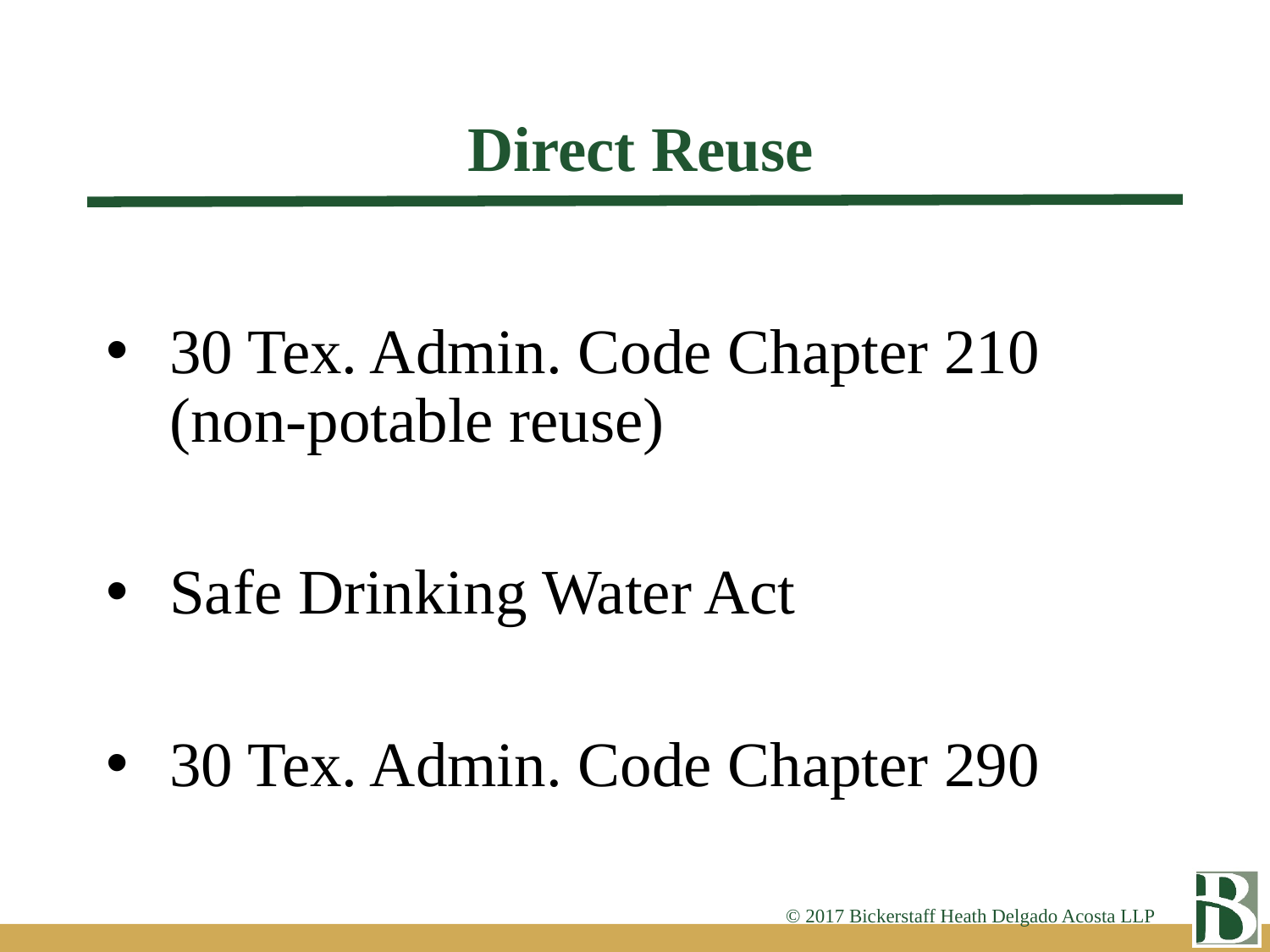

Direct Reuse
30 Tex. Admin. Code Chapter 210 (non-potable reuse)

Safe Drinking Water Act

30 Tex. Admin. Code Chapter 290
© 2017 Bickerstaff Heath Delgado Acosta LLP